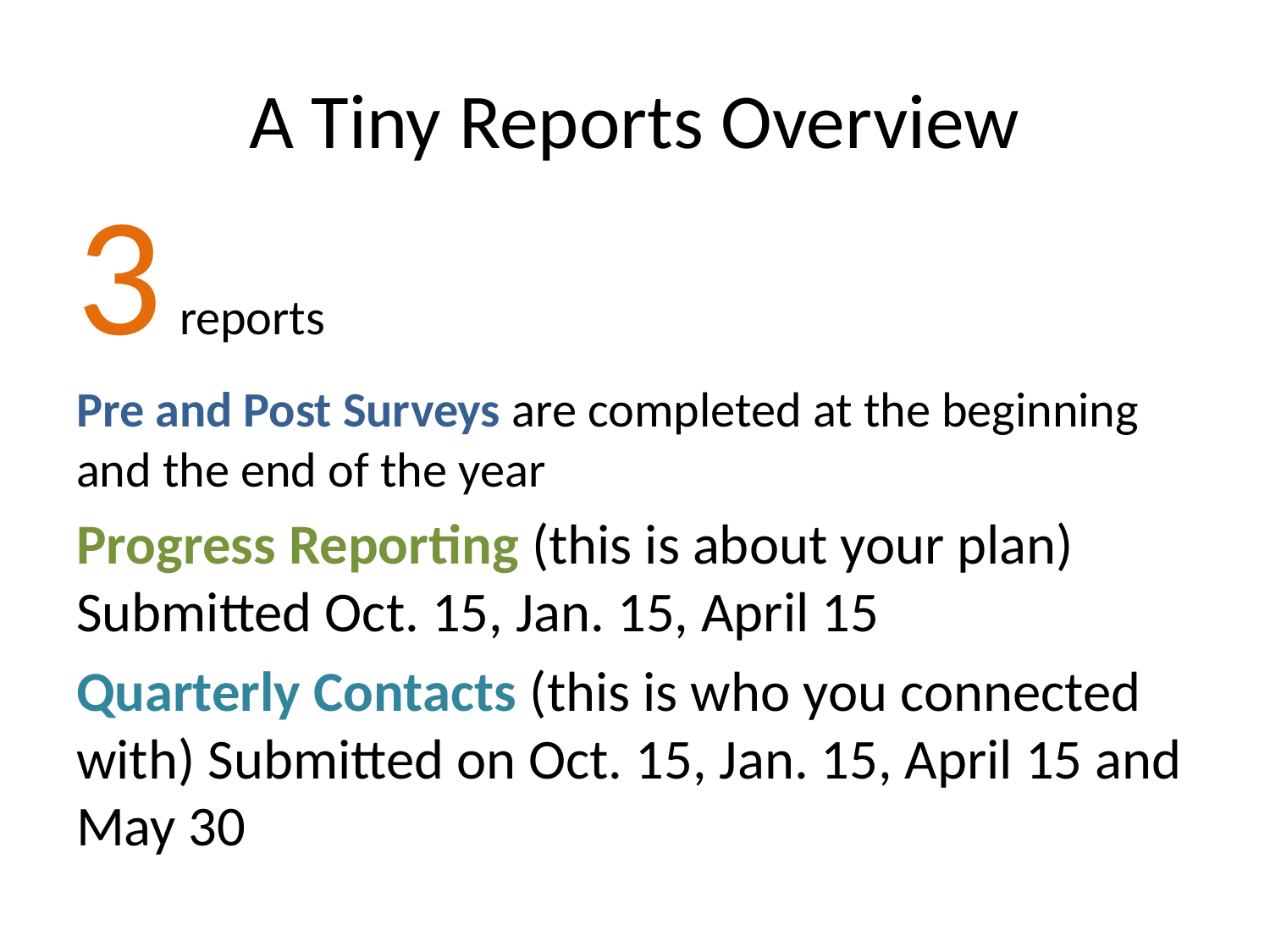

# A Tiny Reports Overview
3 reports
Pre and Post Surveys are completed at the beginning and the end of the year
Progress Reporting (this is about your plan) Submitted Oct. 15, Jan. 15, April 15
Quarterly Contacts (this is who you connected with) Submitted on Oct. 15, Jan. 15, April 15 and May 30

wo are submitted on Oct. 15, Jan. 15, April 15 and May 30t